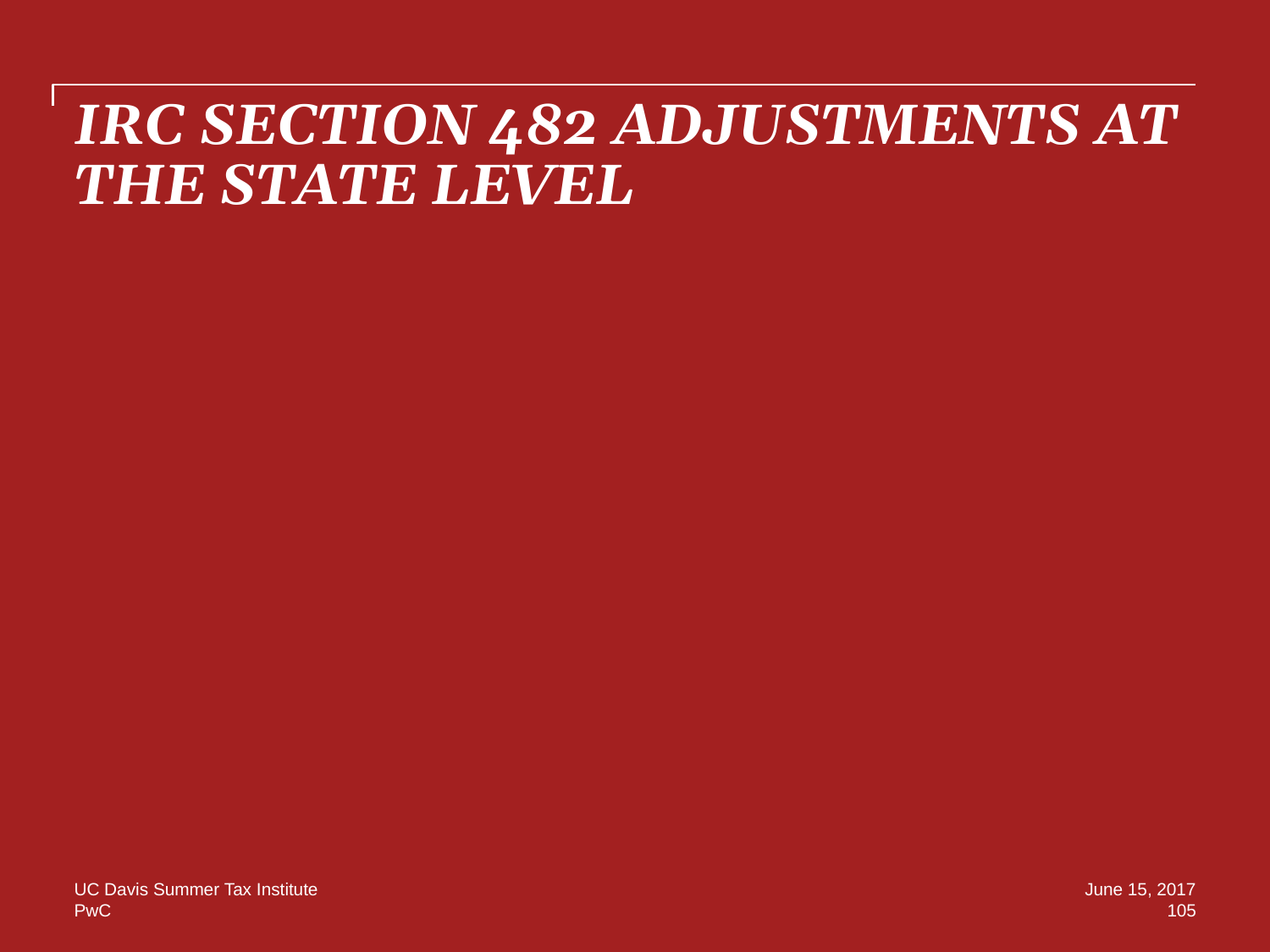

# IRC SECTION 482 ADJUSTMENTS AT THE STATE LEVEL
UC Davis Summer Tax Institute
June 15, 2017
105